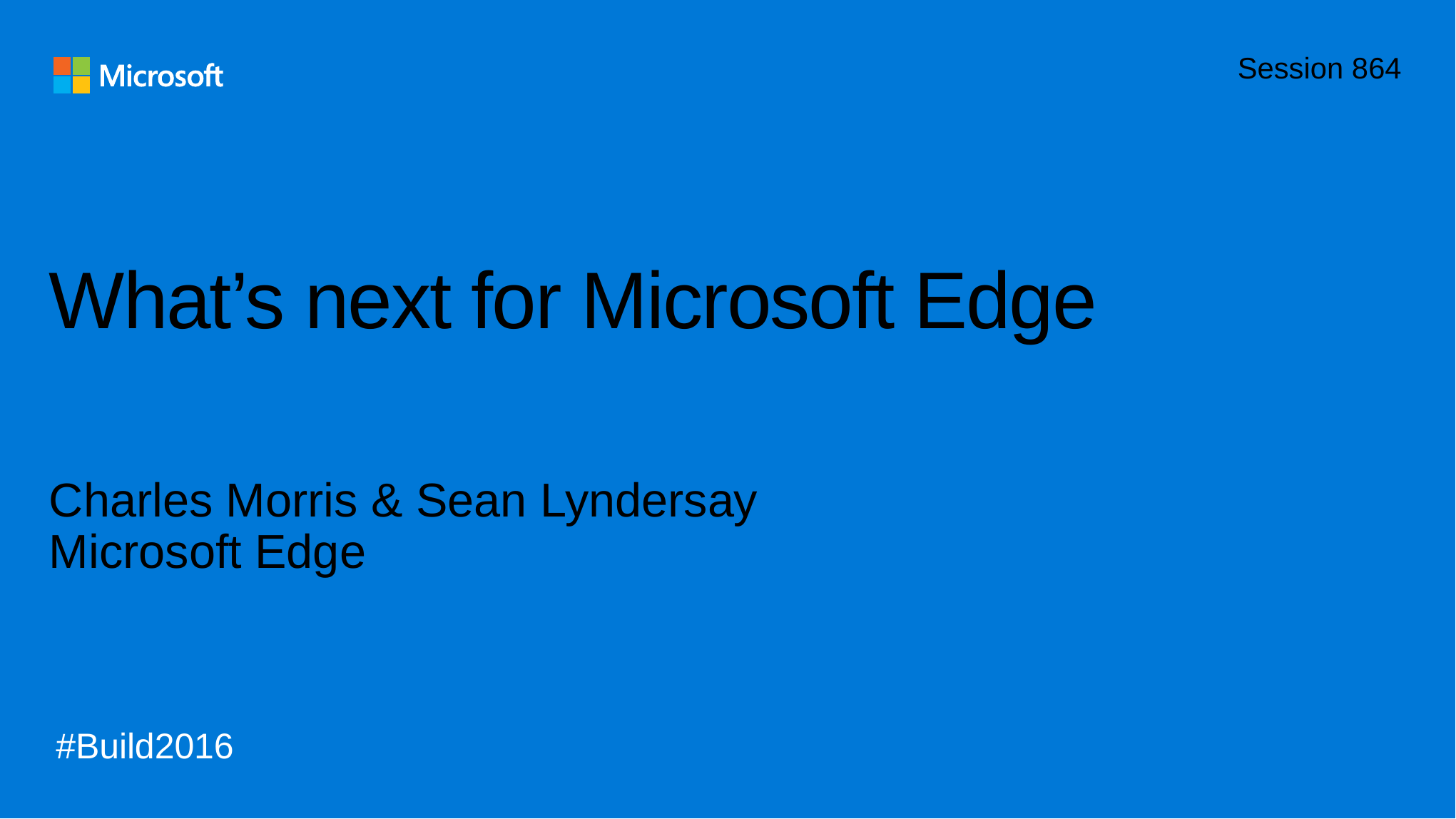

Session 864
# What’s next for Microsoft Edge
Charles Morris & Sean Lyndersay
Microsoft Edge